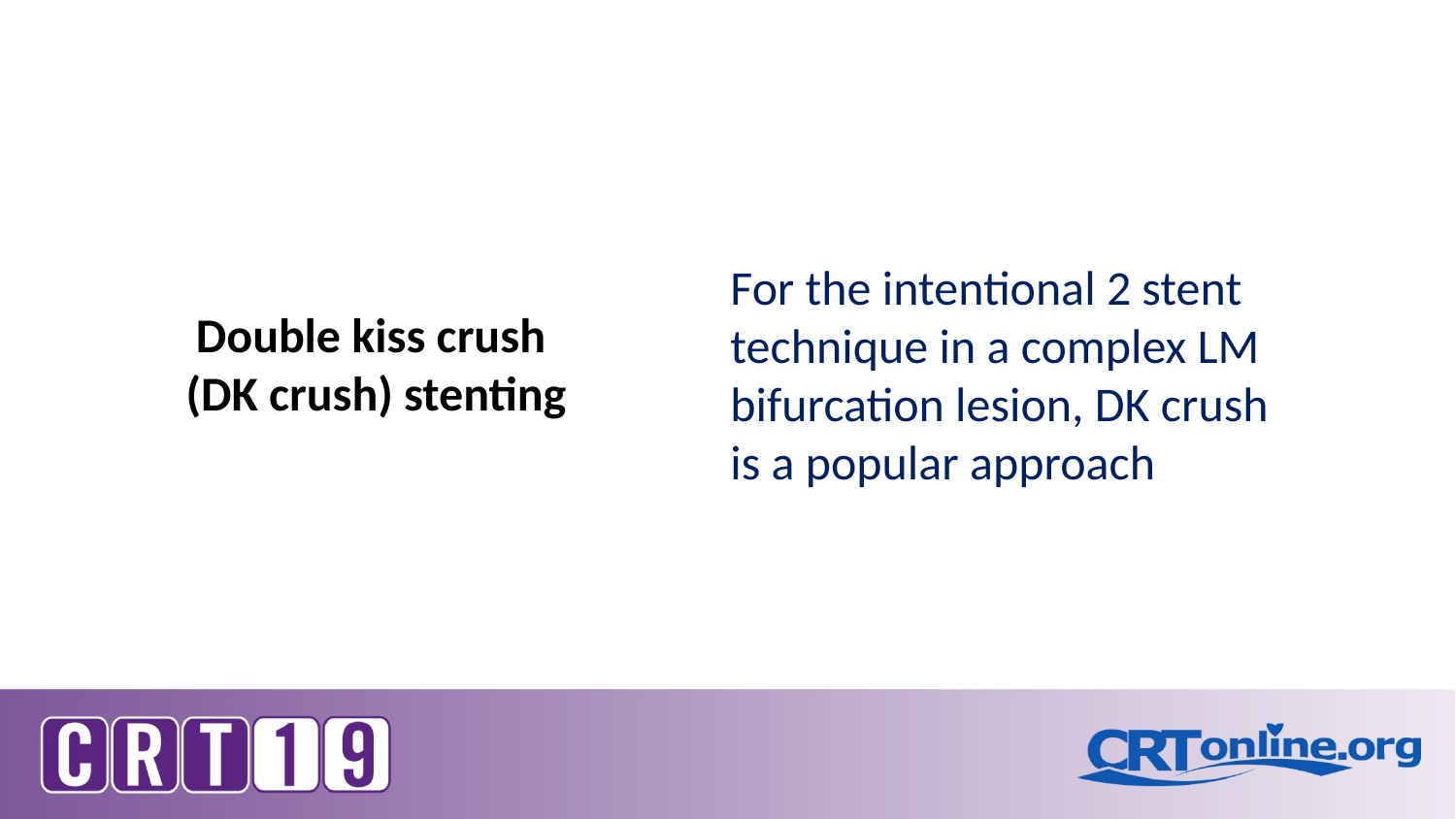

For the intentional 2 stent technique in a complex LM bifurcation lesion, DK crush is a popular approach
# Double kiss crush (DK crush) stenting